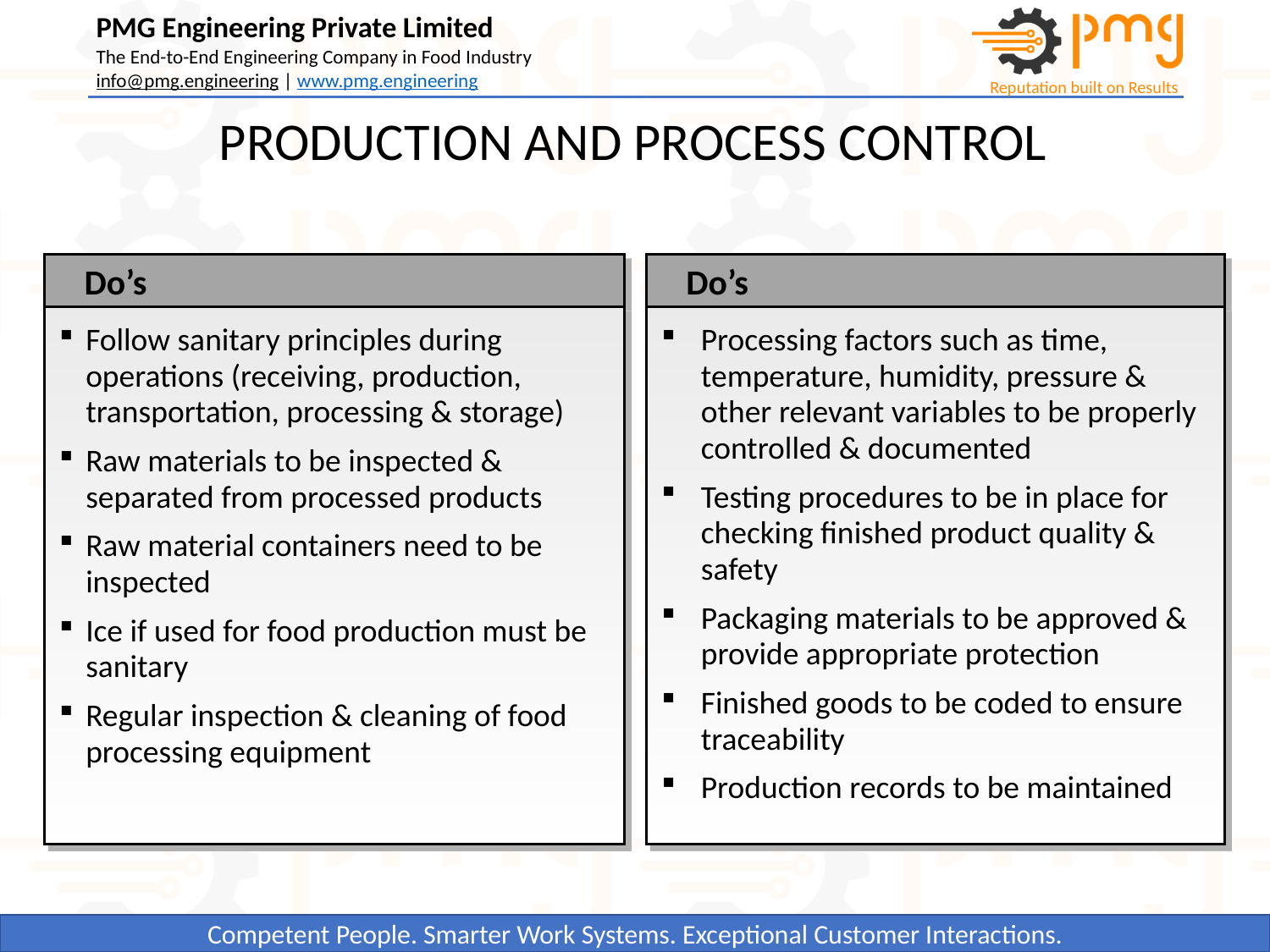

PRODUCTION AND PROCESS CONTROL

Do’s
Do’s
Follow sanitary principles during operations (receiving, production, transportation, processing & storage)
Raw materials to be inspected & separated from processed products
Raw material containers need to be inspected
Ice if used for food production must be sanitary
Regular inspection & cleaning of food processing equipment

Processing factors such as time, temperature, humidity, pressure & other relevant variables to be properly controlled & documented
Testing procedures to be in place for checking finished product quality & safety
Packaging materials to be approved & provide appropriate protection
Finished goods to be coded to ensure traceability
Production records to be maintained